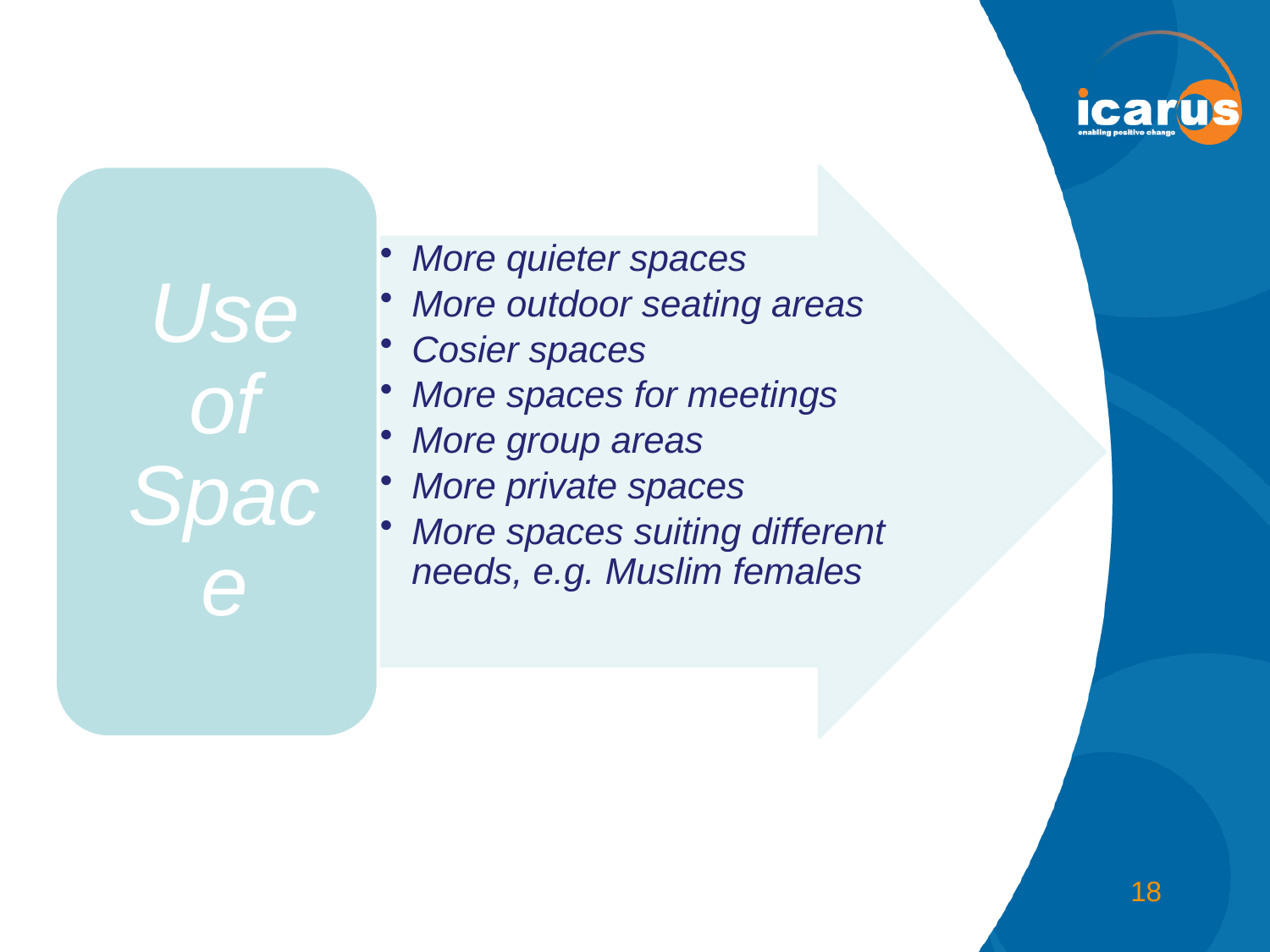

More quieter spaces
More outdoor seating areas
Cosier spaces
More spaces for meetings
More group areas
More private spaces
More spaces suiting different needs, e.g. Muslim females

Use of Space
18